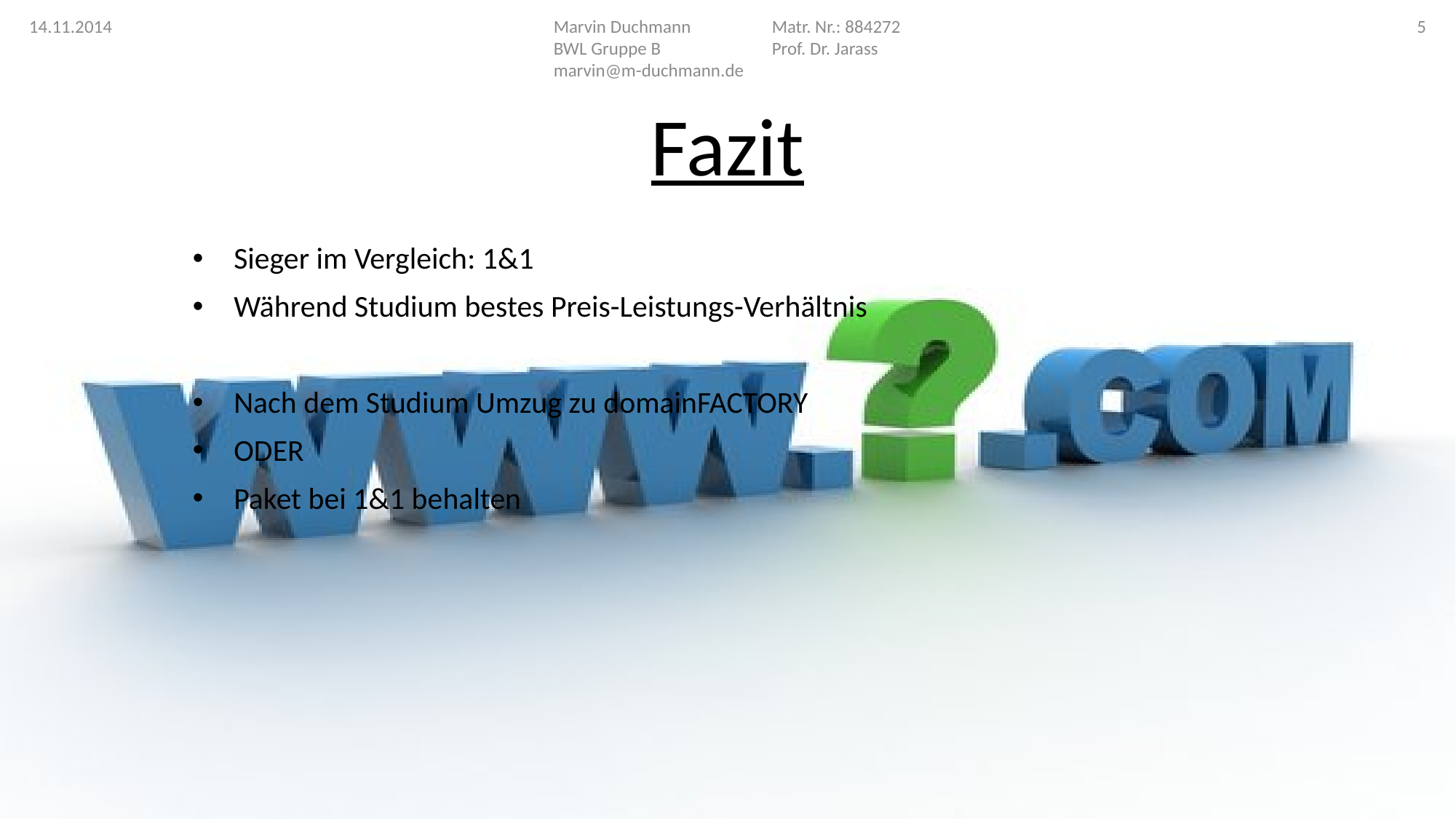

Marvin Duchmann  	Matr. Nr.: 884272
BWL Gruppe B		Prof. Dr. Jarass
marvin@m-duchmann.de
14.11.2014
5
# Fazit

Sieger im Vergleich: 1&1
Während Studium bestes Preis-Leistungs-Verhältnis

Nach dem Studium Umzug zu domainFACTORY
ODER
Paket bei 1&1 behalten